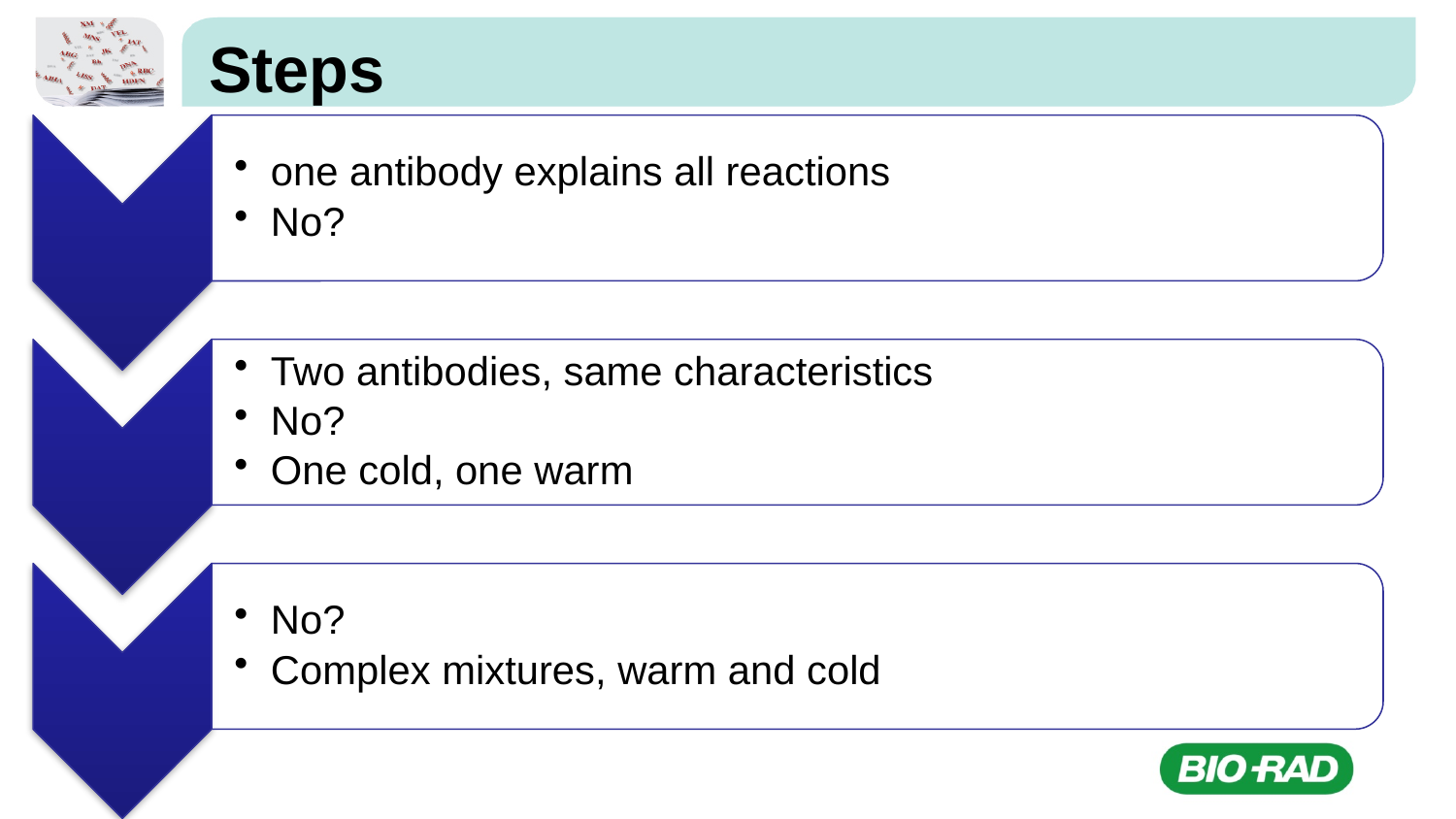

# Steps

one antibody explains all reactions
No?

Two antibodies, same characteristics
No?
One cold, one warm

No?
Complex mixtures, warm and cold